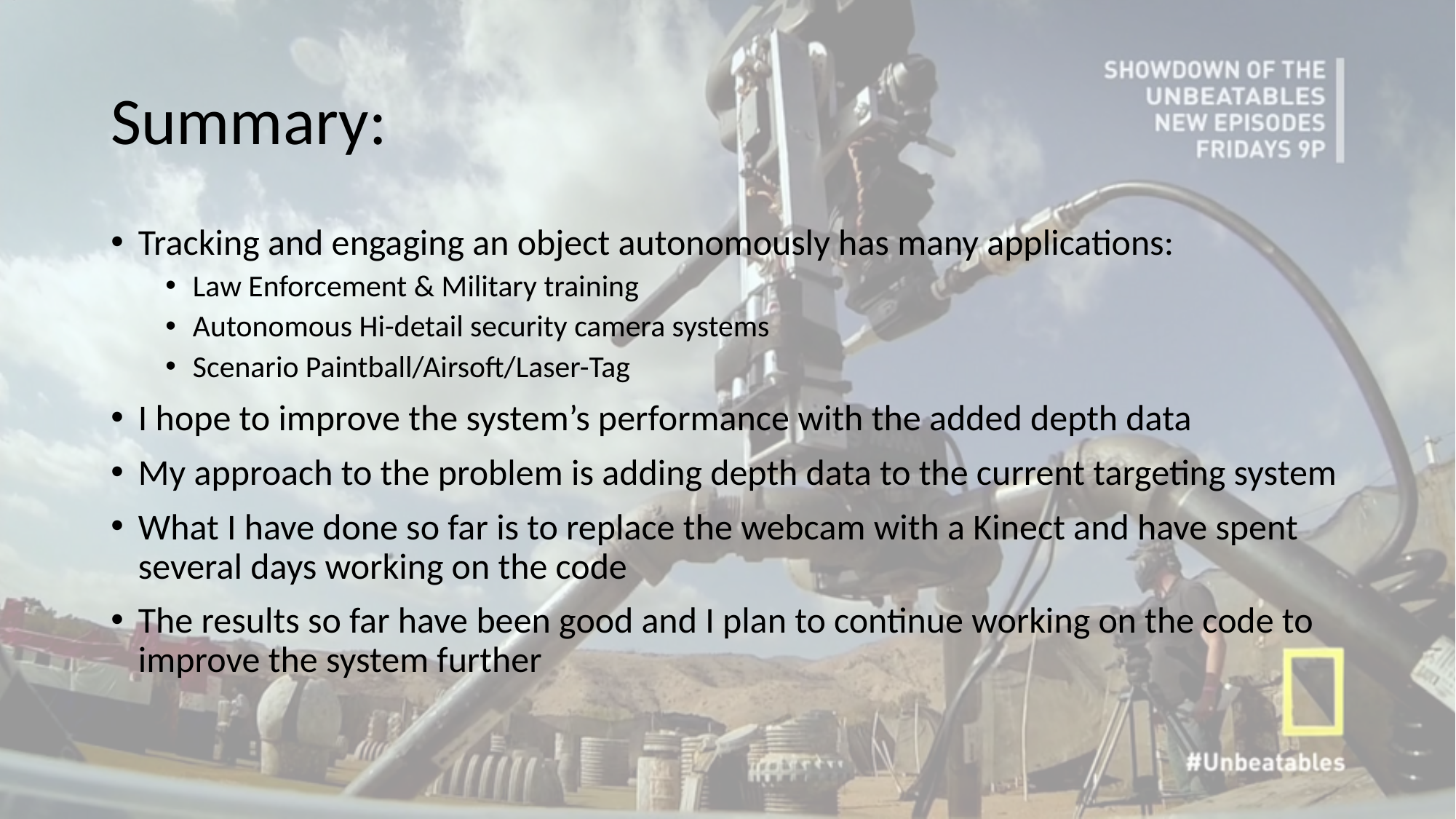

# Summary:
Tracking and engaging an object autonomously has many applications:
Law Enforcement & Military training
Autonomous Hi-detail security camera systems
Scenario Paintball/Airsoft/Laser-Tag
I hope to improve the system’s performance with the added depth data
My approach to the problem is adding depth data to the current targeting system
What I have done so far is to replace the webcam with a Kinect and have spent several days working on the code
The results so far have been good and I plan to continue working on the code to improve the system further